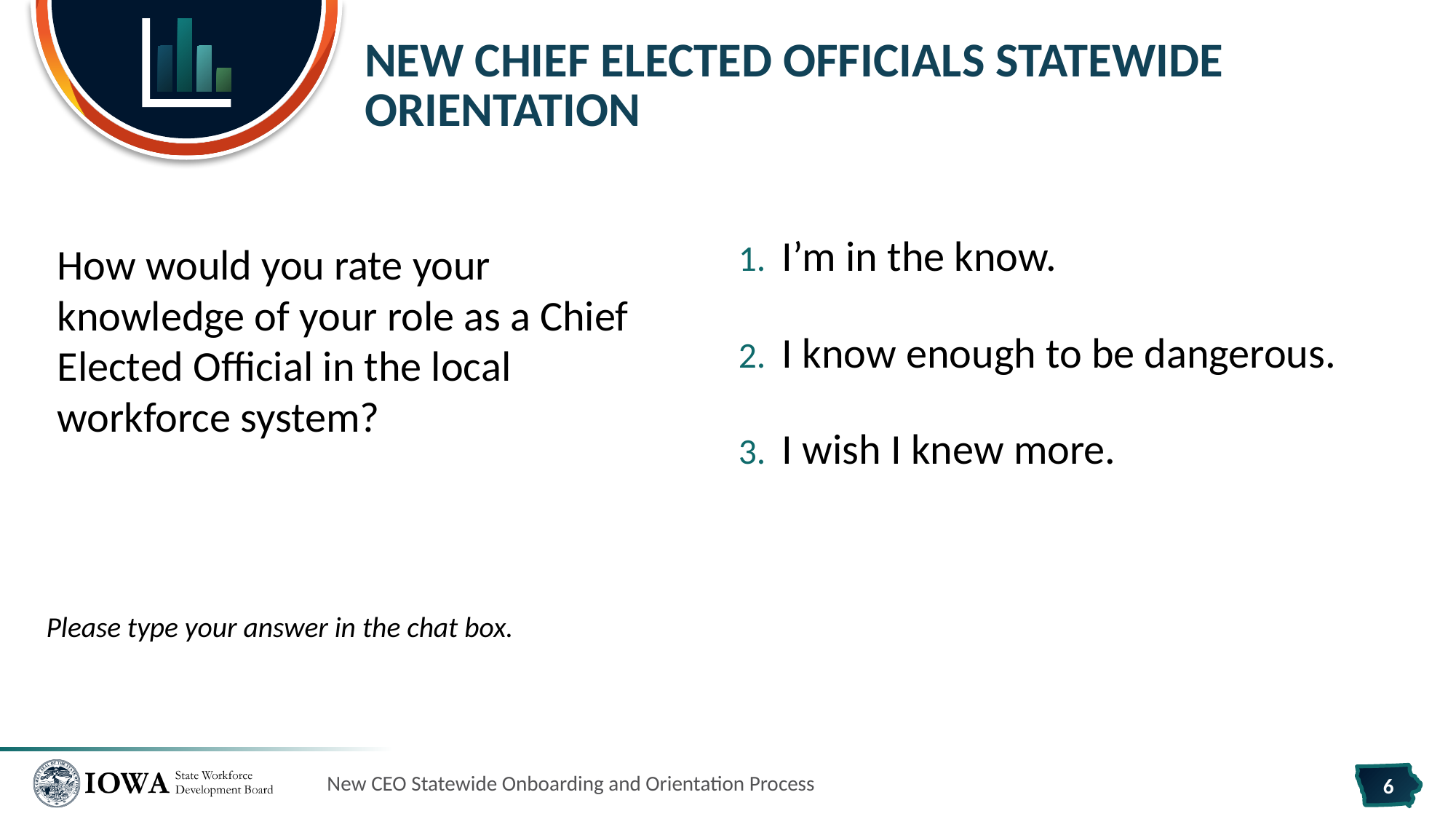

# New Chief Elected Officials Statewide Orientation
How would you rate your knowledge of your role as a Chief Elected Official in the local workforce system?
I’m in the know.
I know enough to be dangerous.
I wish I knew more.
Please type your answer in the chat box.
New CEO Statewide Onboarding and Orientation Process
6